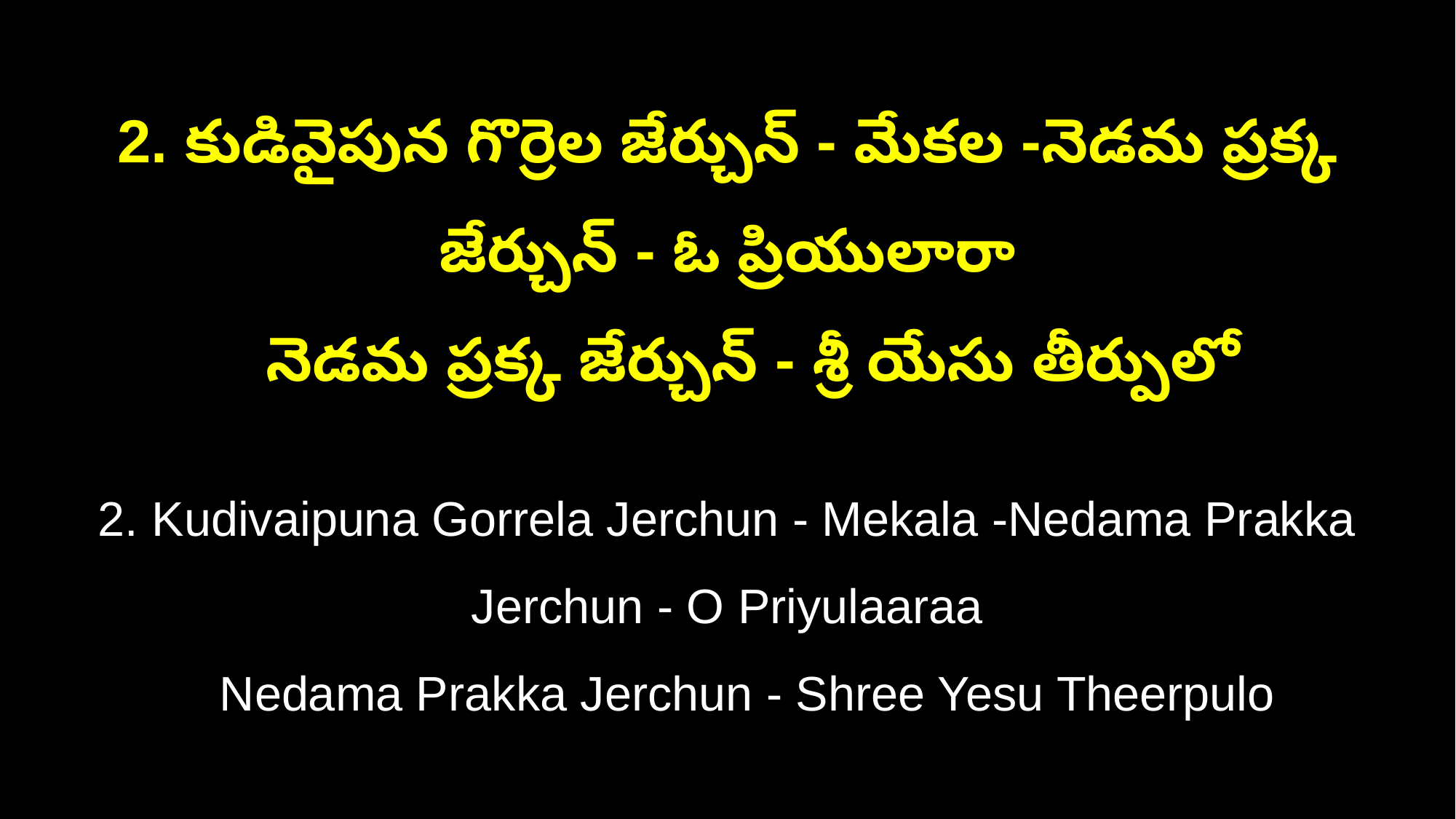

2. కుడివైపున గొర్రెల జేర్చున్ - మేకల -నెడమ ప్రక్క జేర్చున్ - ఓ ప్రియులారా
   నెడమ ప్రక్క జేర్చున్ - శ్రీ యేసు తీర్పులో
2. Kudivaipuna Gorrela Jerchun - Mekala -Nedama Prakka Jerchun - O Priyulaaraa
   Nedama Prakka Jerchun - Shree Yesu Theerpulo